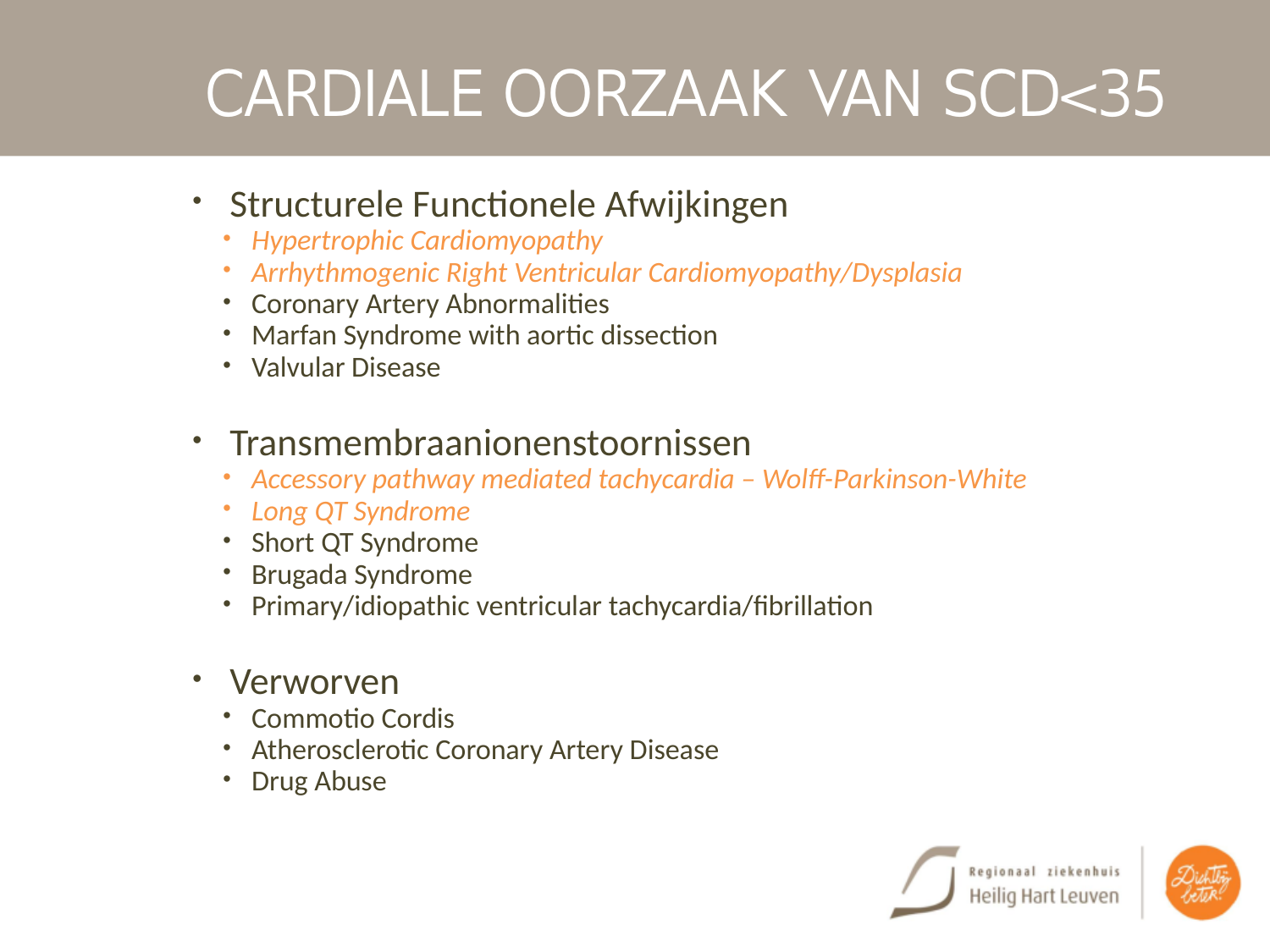

CARDIALE OORZAAK VAN SCD<35
Structurele Functionele Afwijkingen
Hypertrophic Cardiomyopathy
Arrhythmogenic Right Ventricular Cardiomyopathy/Dysplasia
Coronary Artery Abnormalities
Marfan Syndrome with aortic dissection
Valvular Disease
Transmembraanionenstoornissen
Accessory pathway mediated tachycardia – Wolff-Parkinson-White
Long QT Syndrome
Short QT Syndrome
Brugada Syndrome
Primary/idiopathic ventricular tachycardia/fibrillation
Verworven
Commotio Cordis
Atherosclerotic Coronary Artery Disease
Drug Abuse